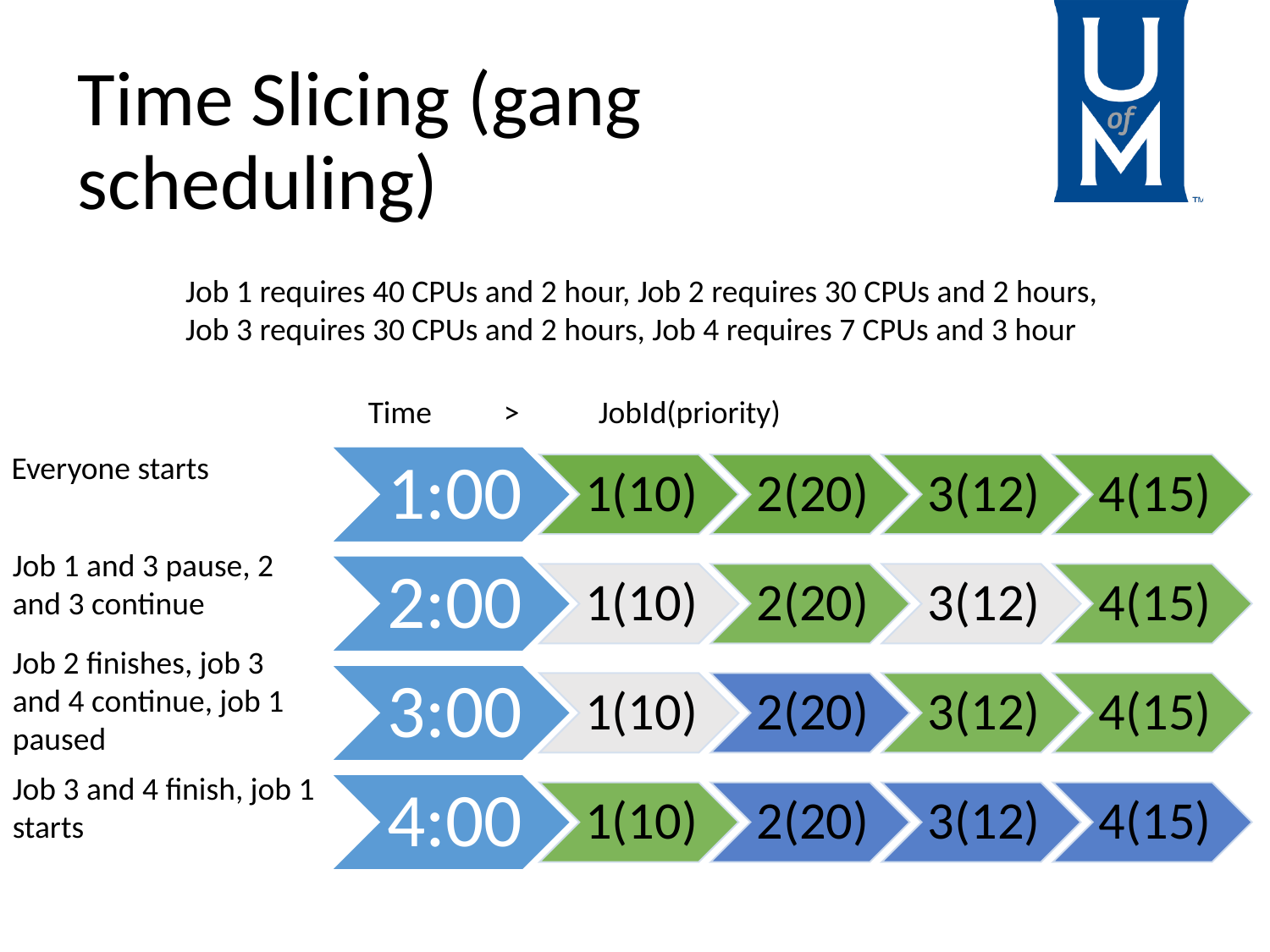

# Time Slicing (gang scheduling)
Job 1 requires 40 CPUs and 2 hour, Job 2 requires 30 CPUs and 2 hours,
Job 3 requires 30 CPUs and 2 hours, Job 4 requires 7 CPUs and 3 hour
1:00
1(10)
2(20)
3(12)
4(15)
2:00
1(10)
2(20)
3(12)
4(15)
3:00
1(10)
2(20)
3(12)
4(15)
4:00
1(10)
2(20)
3(12)
4(15)
Time          >           JobId(priority)
Everyone starts
Job 1 and 3 pause, 2 and 3 continue
Job 2 finishes, job 3 and 4 continue, job 1 paused
Job 3 and 4 finish, job 1 starts